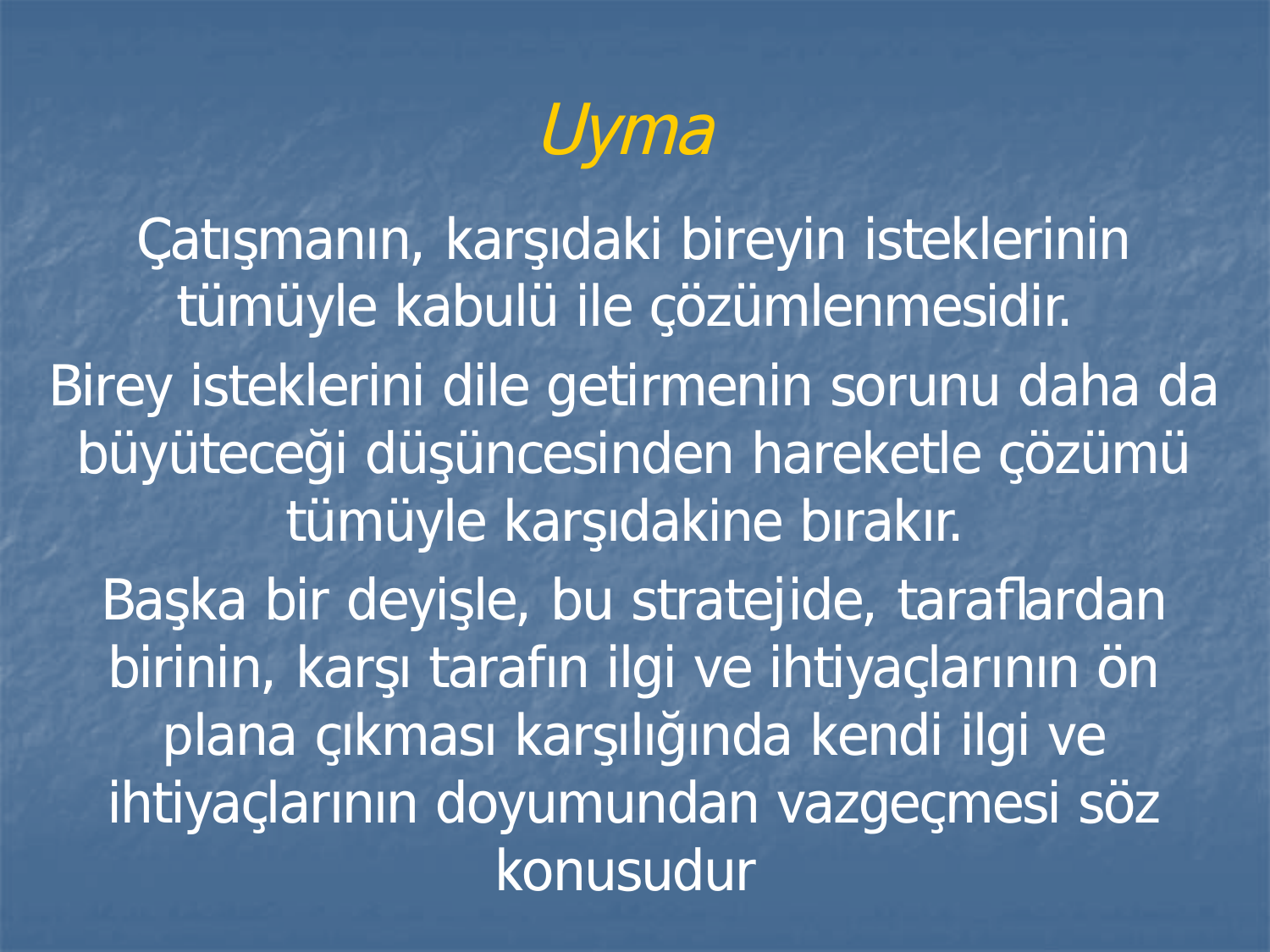

# Uyma
Çatışmanın, karşıdaki bireyin isteklerinin tümüyle kabulü ile çözümlenmesidir.
Birey isteklerini dile getirmenin sorunu daha da büyüteceği düşüncesinden hareketle çözümü tümüyle karşıdakine bırakır.
Başka bir deyişle, bu stratejide, taraflardan birinin, karşı tarafın ilgi ve ihtiyaçlarının ön plana çıkması karşılığında kendi ilgi ve ihtiyaçlarının doyumundan vazgeçmesi söz konusudur